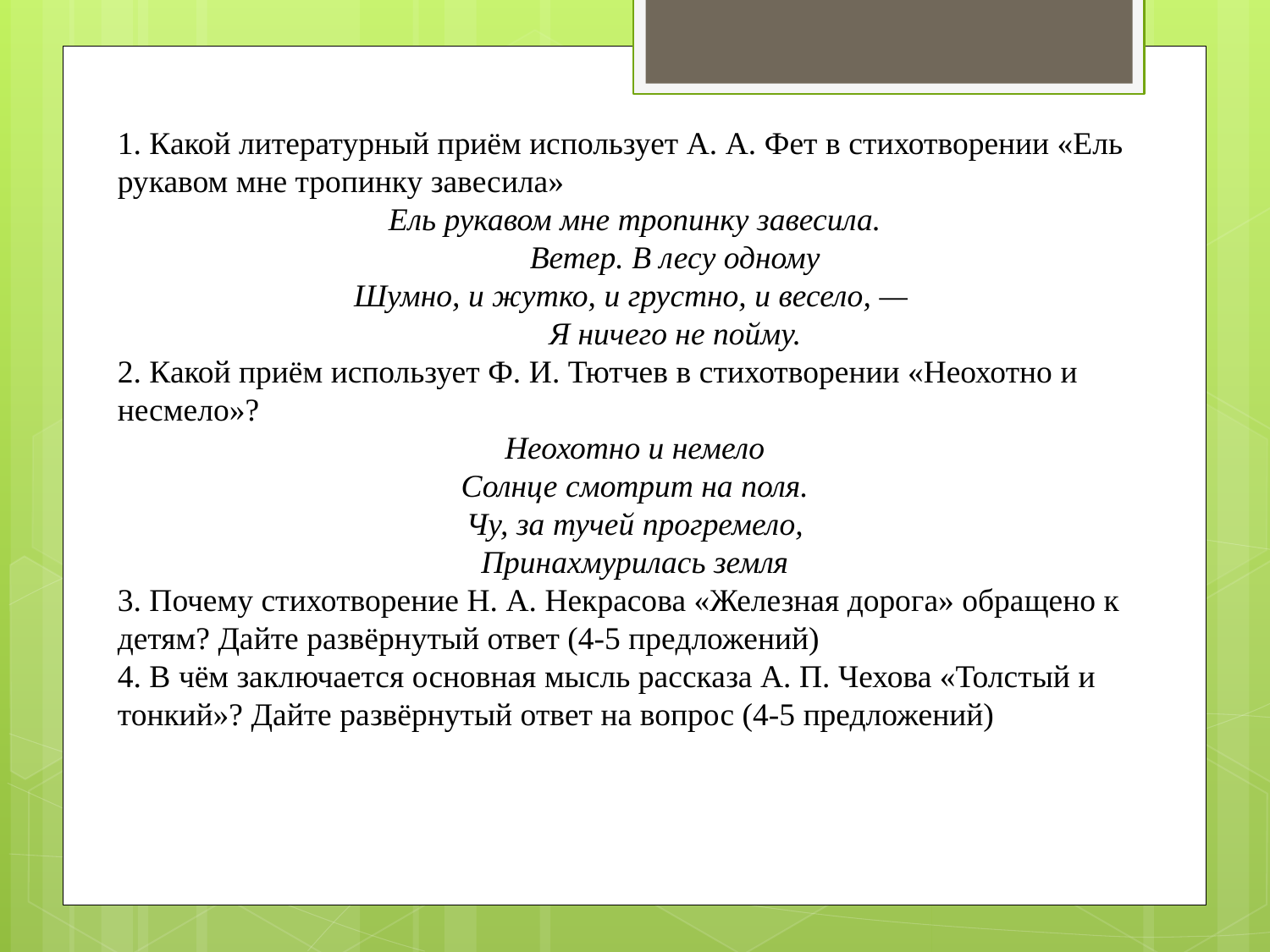

1. Какой литературный приём использует А. А. Фет в стихотворении «Ель рукавом мне тропинку завесила»
Ель рукавом мне тропинку завесила.
          Ветер. В лесу одному
Шумно, и жутко, и грустно, и весело, —
          Я ничего не пойму.
2. Какой приём использует Ф. И. Тютчев в стихотворении «Неохотно и несмело»?
Неохотно и немело
Солнце смотрит на поля.
Чу, за тучей прогремело,
Принахмурилась земля
3. Почему стихотворение Н. А. Некрасова «Железная дорога» обращено к детям? Дайте развёрнутый ответ (4-5 предложений)
4. В чём заключается основная мысль рассказа А. П. Чехова «Толстый и тонкий»? Дайте развёрнутый ответ на вопрос (4-5 предложений)